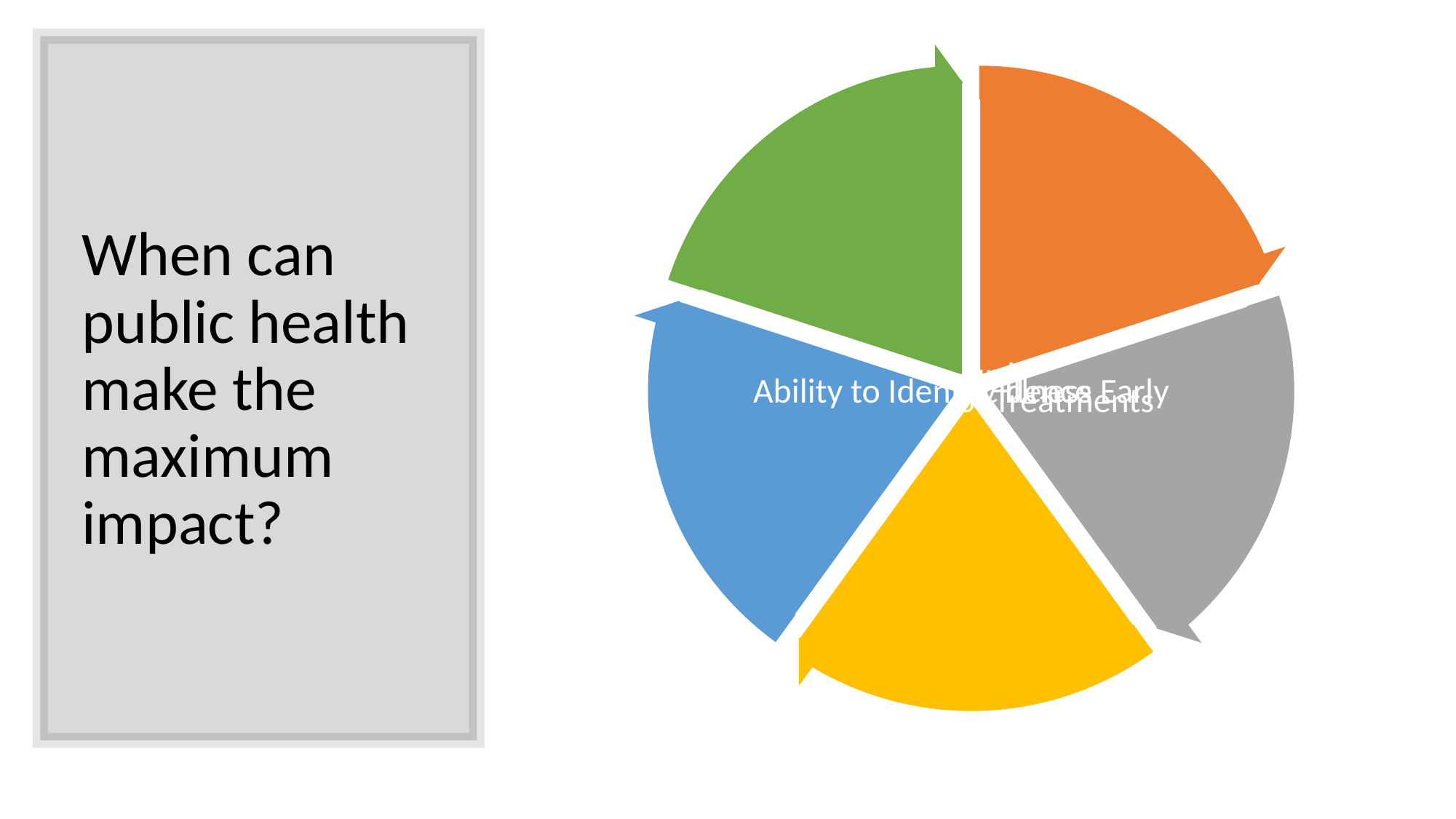

High Public Burden of Illness
 High Incidence
 Availability of Treatments
 Ability to Identify Illness Early

# When can public health make the maximum impact?